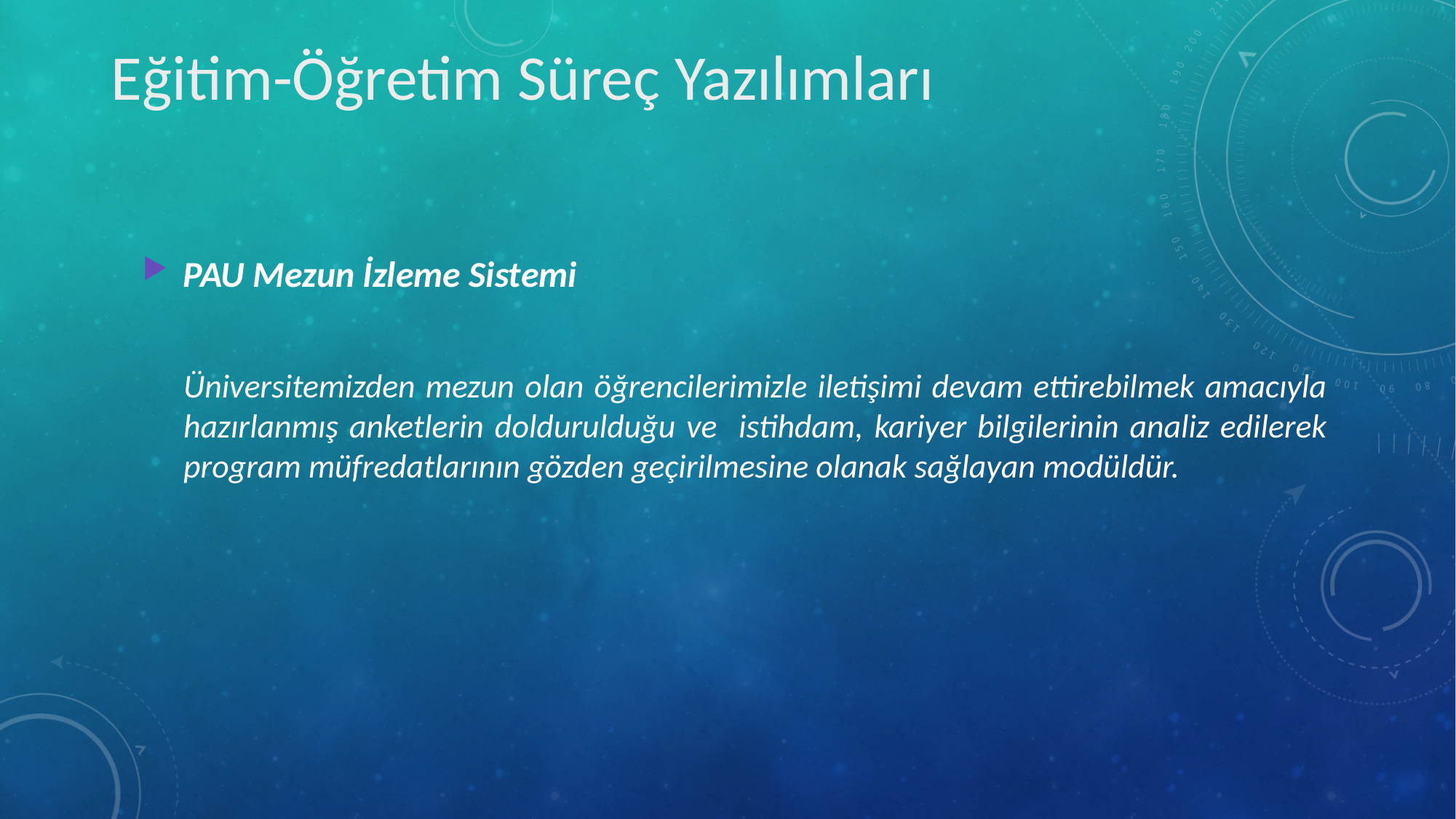

Eğitim-Öğretim Süreç Yazılımları
PAU Mezun İzleme Sistemi

	Üniversitemizden mezun olan öğrencilerimizle iletişimi devam ettirebilmek amacıyla hazırlanmış anketlerin doldurulduğu ve  istihdam, kariyer bilgilerinin analiz edilerek program müfredatlarının gözden geçirilmesine olanak sağlayan modüldür.